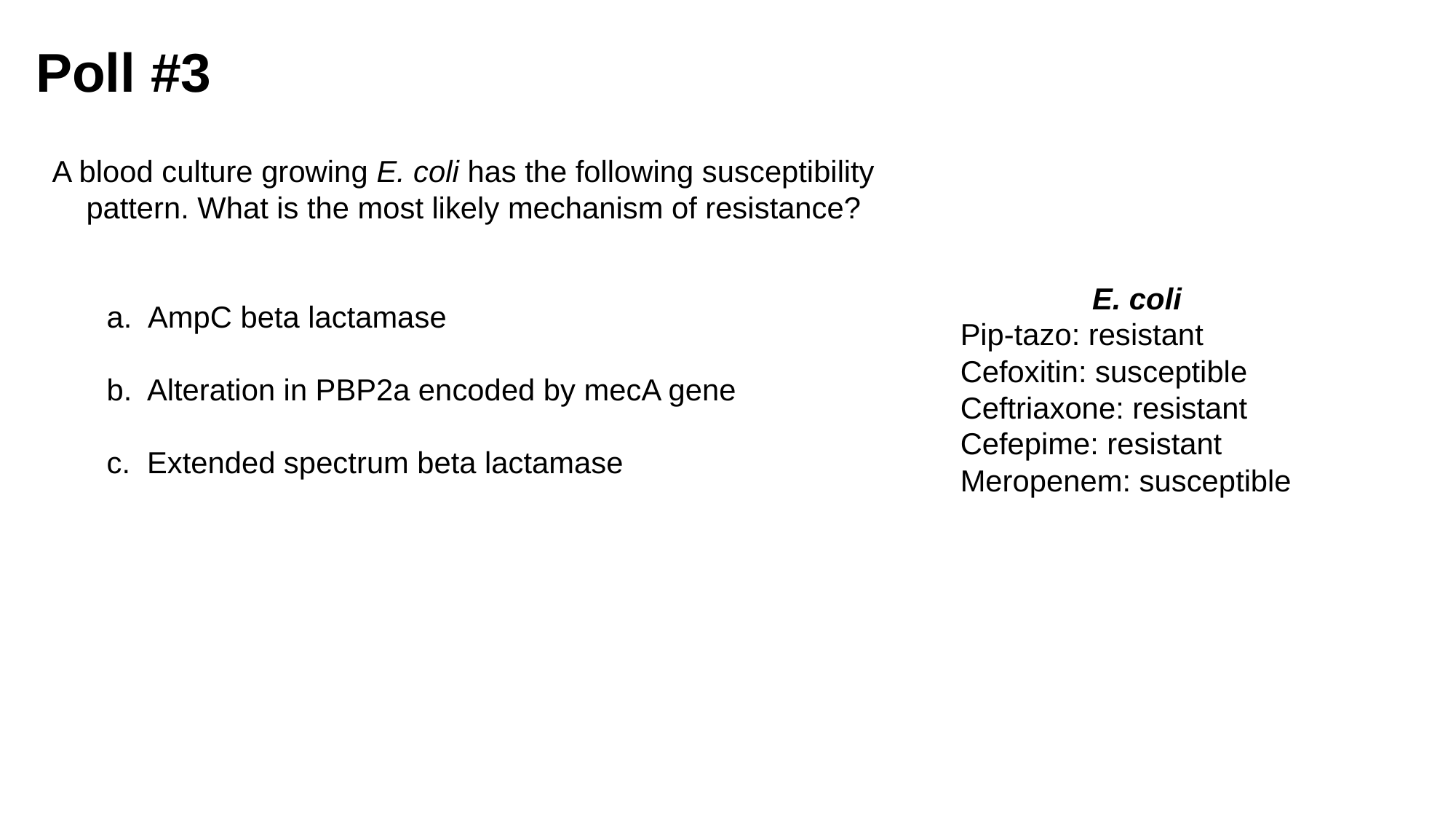

# Poll #3
A blood culture growing E. coli has the following susceptibility pattern. What is the most likely mechanism of resistance?

AmpC beta lactamase

b.  Alteration in PBP2a encoded by mecA gene

c.  Extended spectrum beta lactamase

E. coli
      Pip-tazo: resistant
      Cefoxitin: susceptible
      Ceftriaxone: resistant
      Cefepime: resistant
      Meropenem: susceptible